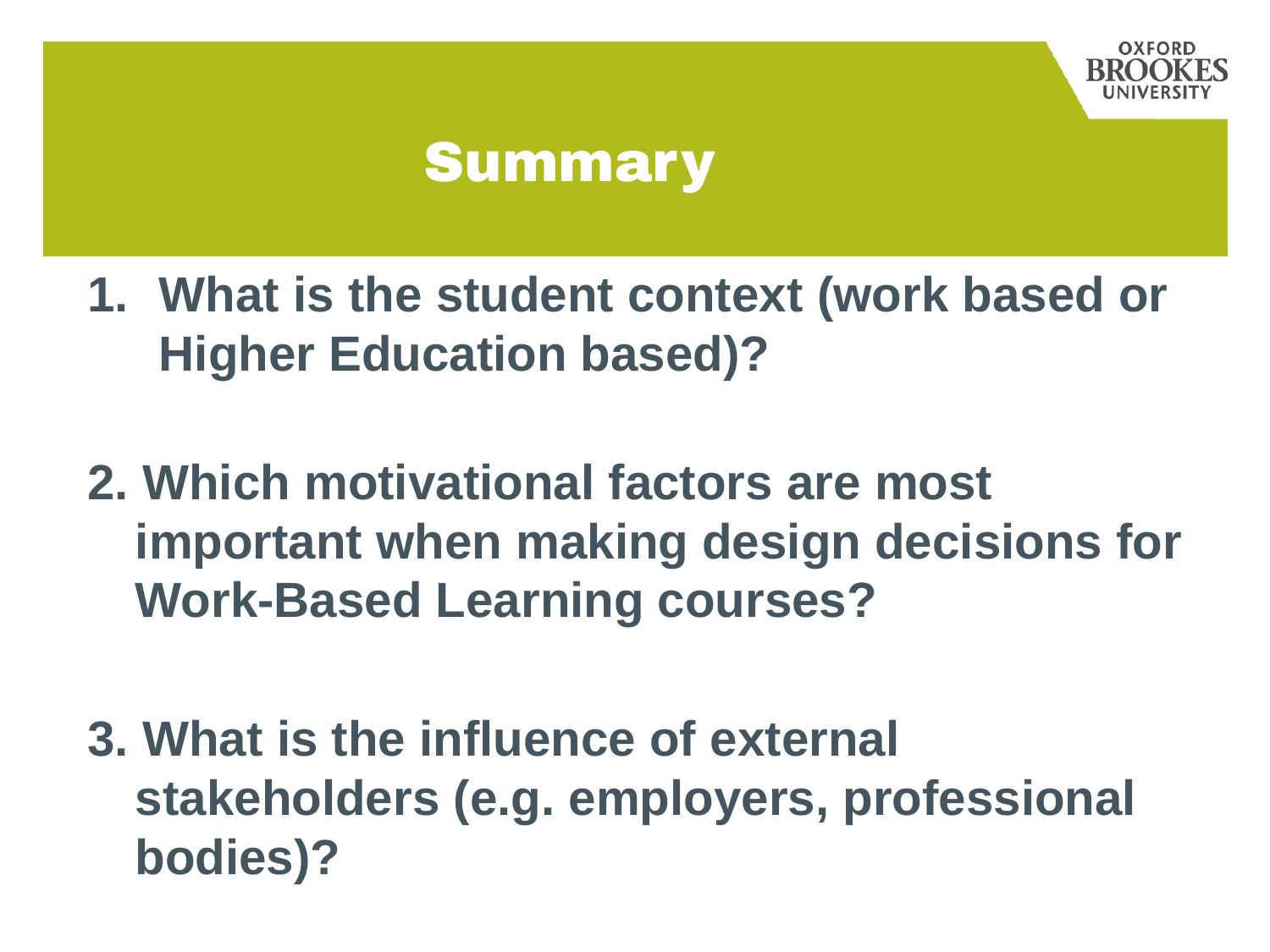

Summary
What is the student context (work based or Higher Education based)?
2. Which motivational factors are most important when making design decisions for Work-Based Learning courses?

3. What is the influence of external stakeholders (e.g. employers, professional bodies)?